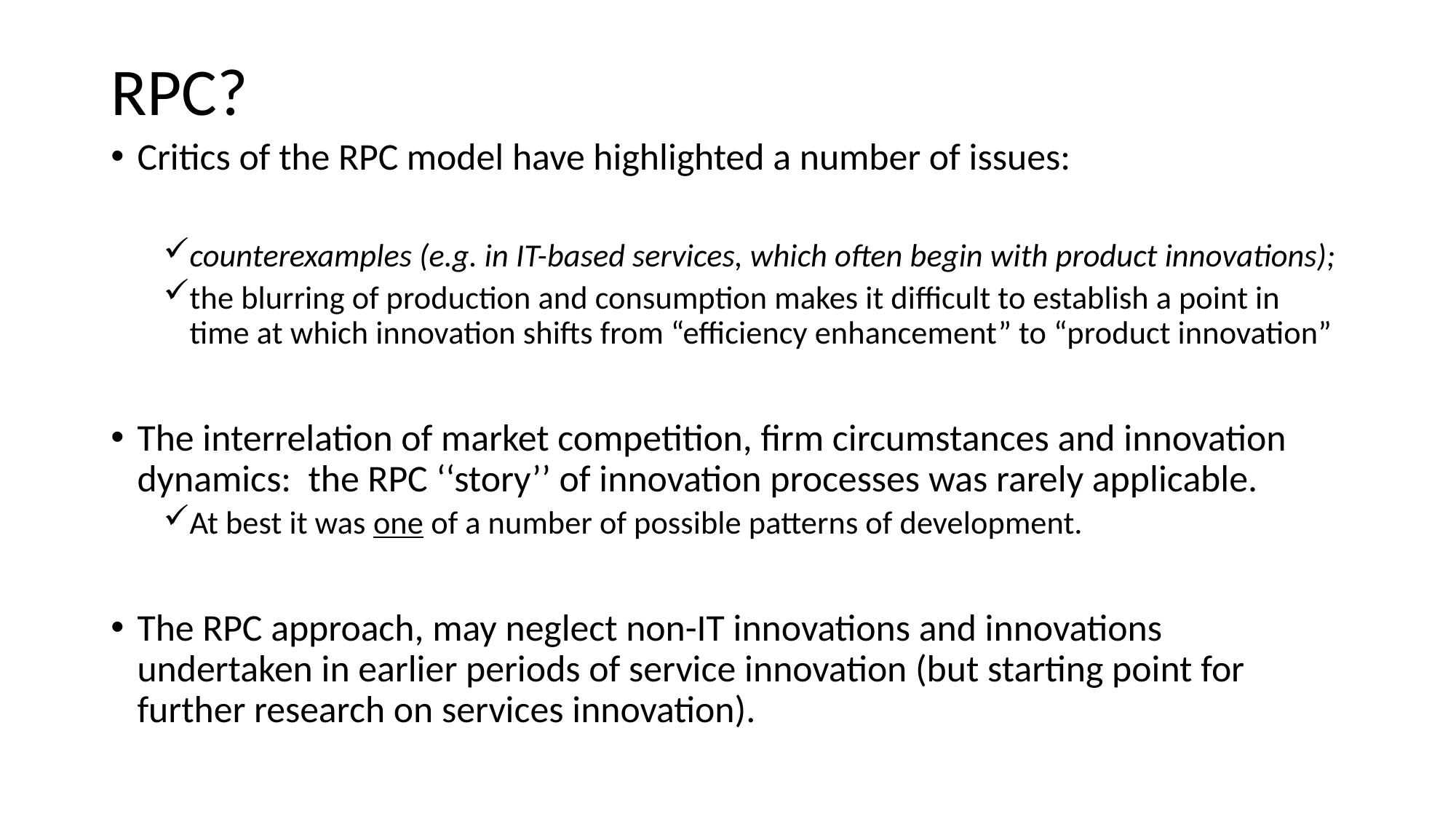

# RPC?
Critics of the RPC model have highlighted a number of issues:

counterexamples (e.g. in IT-based services, which often begin with product innovations);
the blurring of production and consumption makes it difficult to establish a point in time at which innovation shifts from “efficiency enhancement” to “product innovation”

The interrelation of market competition, firm circumstances and innovation dynamics:  the RPC ‘‘story’’ of innovation processes was rarely applicable.
At best it was one of a number of possible patterns of development.

The RPC approach, may neglect non-IT innovations and innovations undertaken in earlier periods of service innovation (but starting point for further research on services innovation).